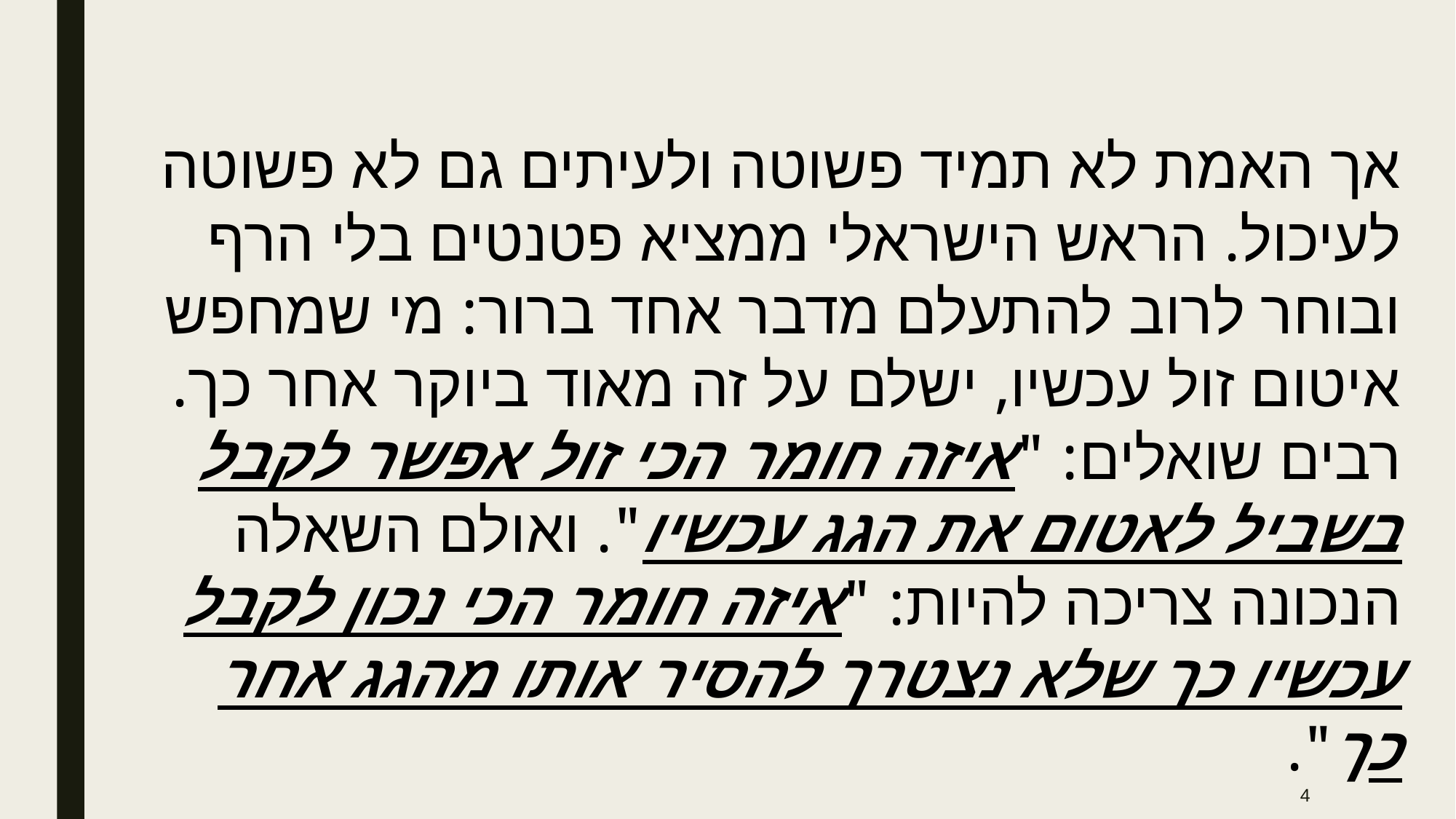

אך האמת לא תמיד פשוטה ולעיתים גם לא פשוטה לעיכול. הראש הישראלי ממציא פטנטים בלי הרף ובוחר לרוב להתעלם מדבר אחד ברור: מי שמחפש איטום זול עכשיו, ישלם על זה מאוד ביוקר אחר כך.
רבים שואלים: "איזה חומר הכי זול אפשר לקבל בשביל לאטום את הגג עכשיו". ואולם השאלה הנכונה צריכה להיות: "איזה חומר הכי נכון לקבל עכשיו כך שלא נצטרך להסיר אותו מהגג אחר כך".
4